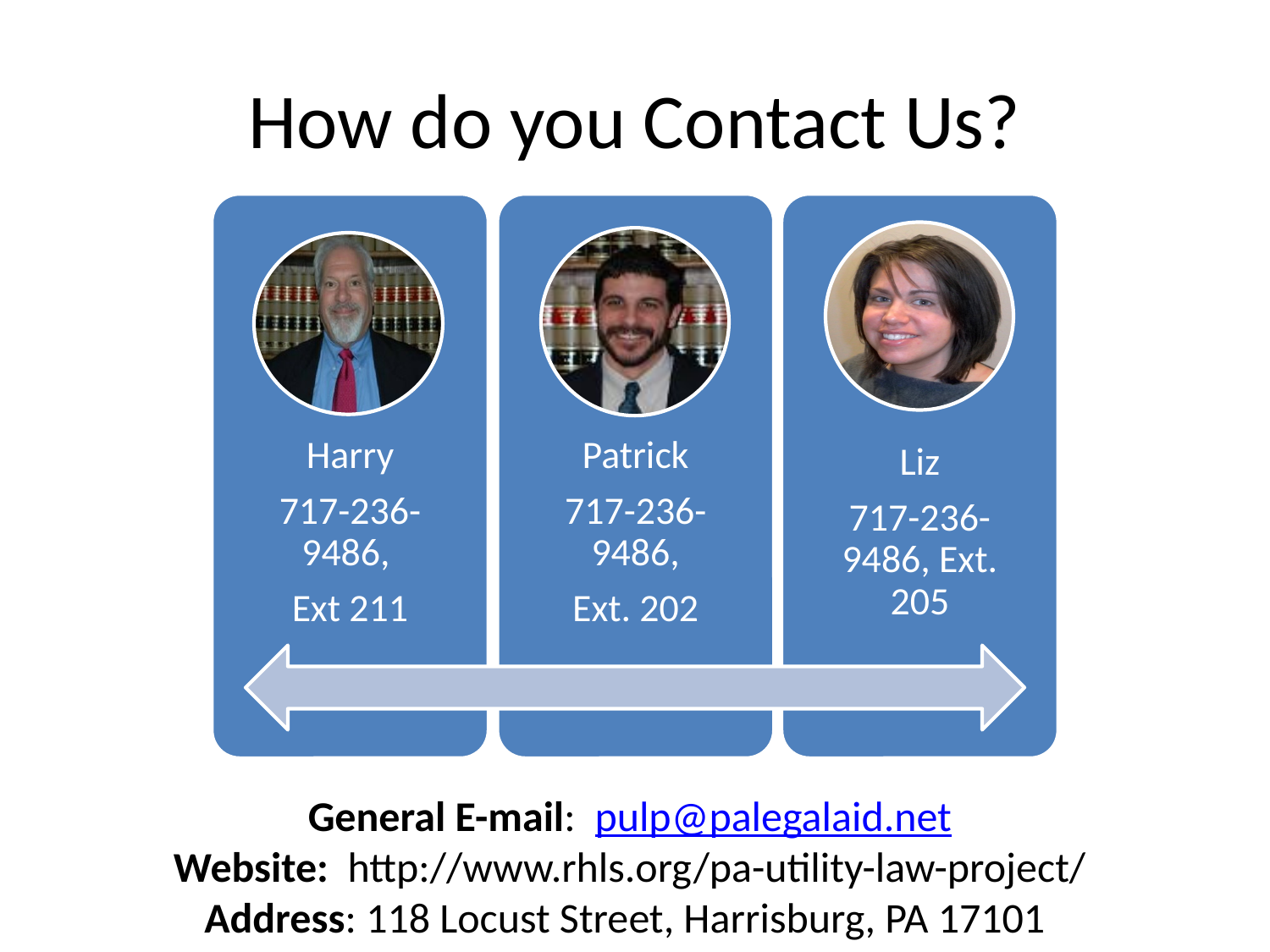

# How do you Contact Us?
Harry
717-236-9486,
Ext 211
Patrick
717-236-9486,
Ext. 202
Liz
717-236-9486, Ext. 205

General E-mail:  pulp@palegalaid.net
Website:  http://www.rhls.org/pa-utility-law-project/
Address: 118 Locust Street, Harrisburg, PA 17101